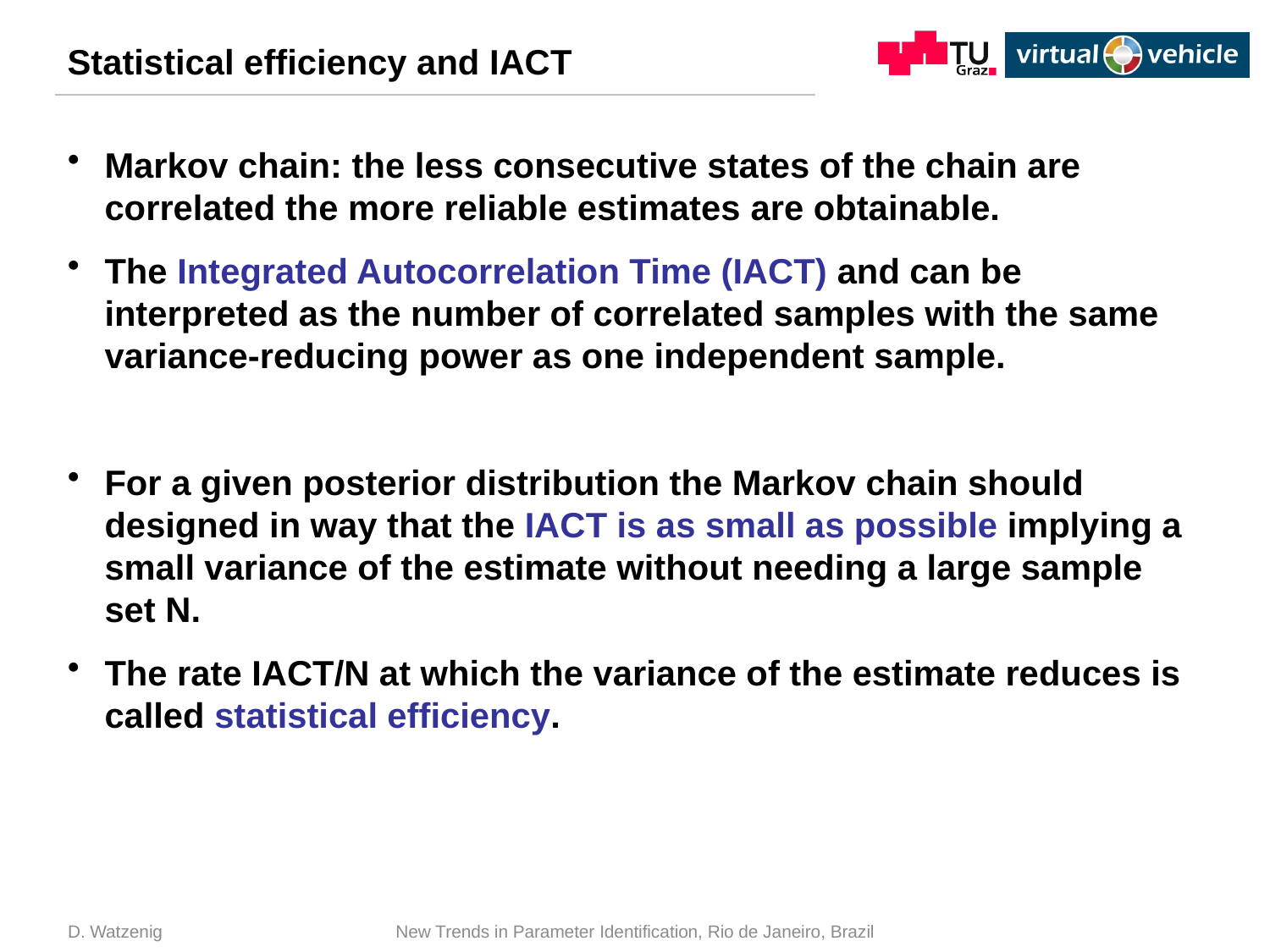

# Statistical efficiency and IACT
Markov chain: the less consecutive states of the chain are correlated the more reliable estimates are obtainable.
The Integrated Autocorrelation Time (IACT) and can be interpreted as the number of correlated samples with the same variance-reducing power as one independent sample.

For a given posterior distribution the Markov chain should designed in way that the IACT is as small as possible implying a small variance of the estimate without needing a large sample set N.
The rate IACT/N at which the variance of the estimate reduces is called statistical efficiency.
D. Watzenig
New Trends in Parameter Identification, Rio de Janeiro, Brazil